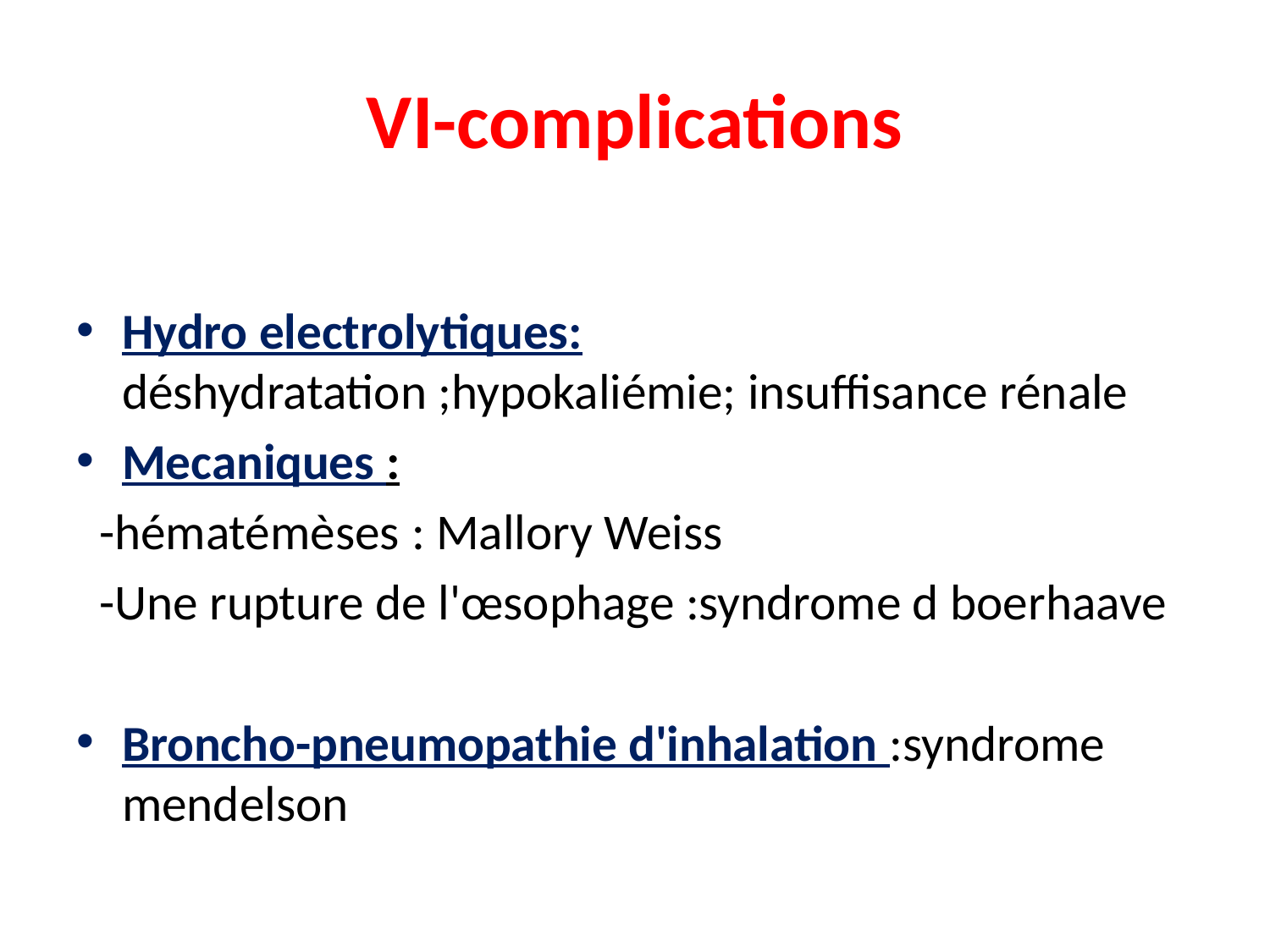

# VI-complications

Hydro electrolytiques:    déshydratation ;hypokaliémie; insuffisance rénale
Mecaniques :
  -hématémèses : Mallory Weiss
  -Une rupture de l'œsophage :syndrome d boerhaave

Broncho-pneumopathie d'inhalation :syndrome mendelson